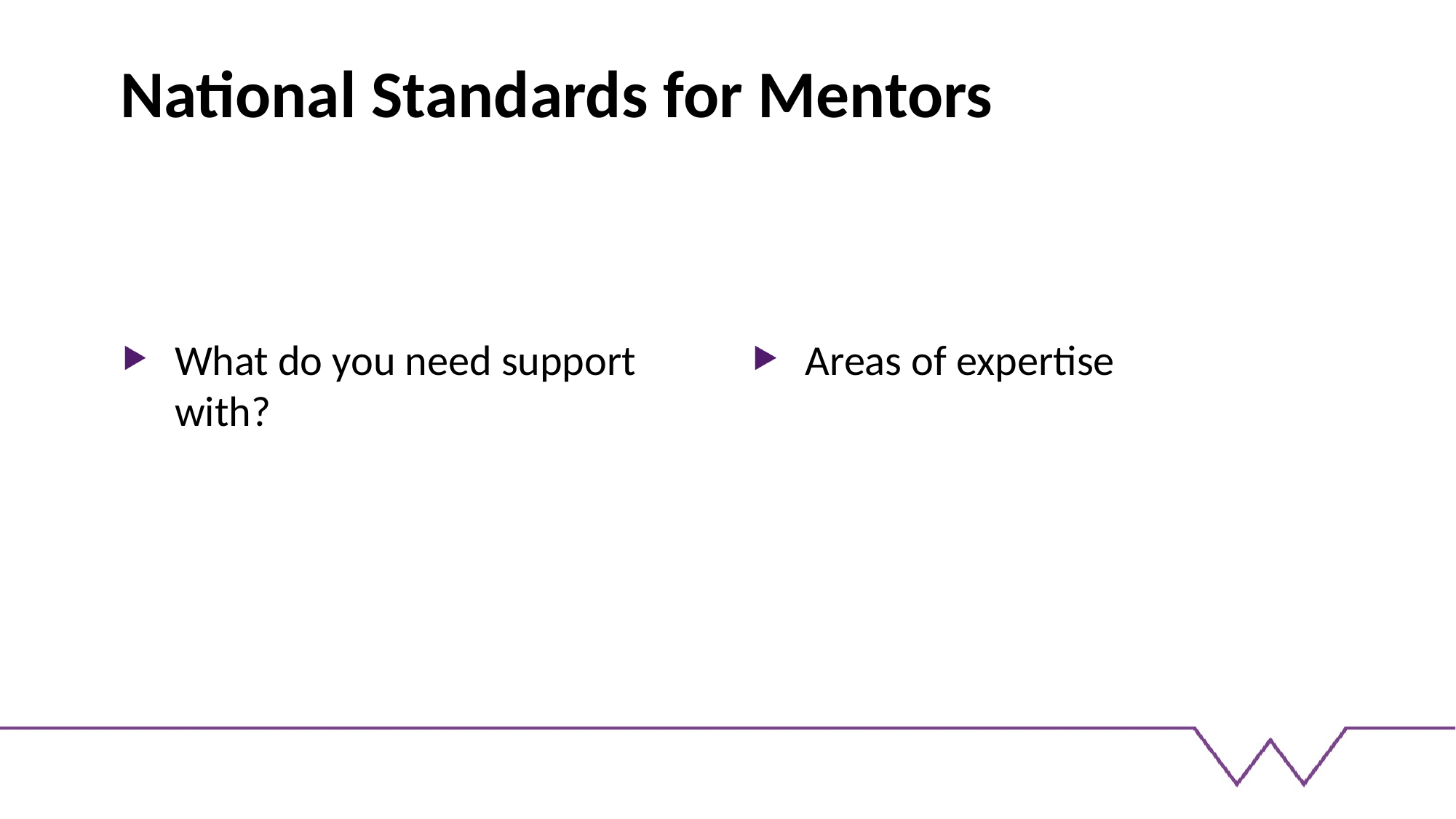

# National Standards for Mentors
What do you need support with?
Areas of expertise